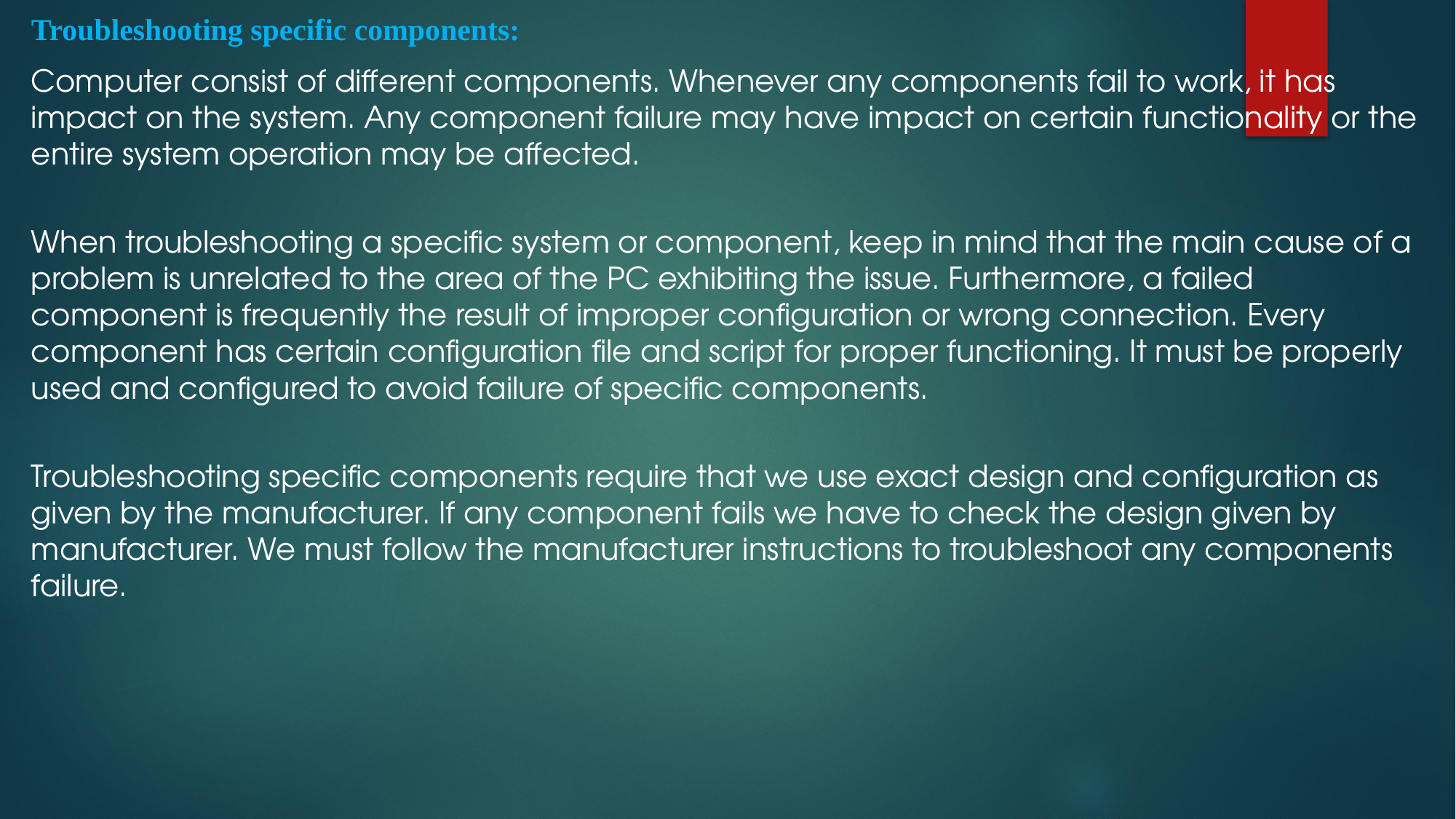

Troubleshooting specific components:
Computer consist of different components. Whenever any components fail to work, it has impact on the system. Any component failure may have impact on certain functionality or the entire system operation may be affected.
When troubleshooting a specific system or component, keep in mind that the main cause of a problem is unrelated to the area of the PC exhibiting the issue. Furthermore, a failed component is frequently the result of improper configuration or wrong connection. Every component has certain configuration file and script for proper functioning. It must be properly used and configured to avoid failure of specific components.
Troubleshooting specific components require that we use exact design and configuration as given by the manufacturer. If any component fails we have to check the design given by manufacturer. We must follow the manufacturer instructions to troubleshoot any components failure.